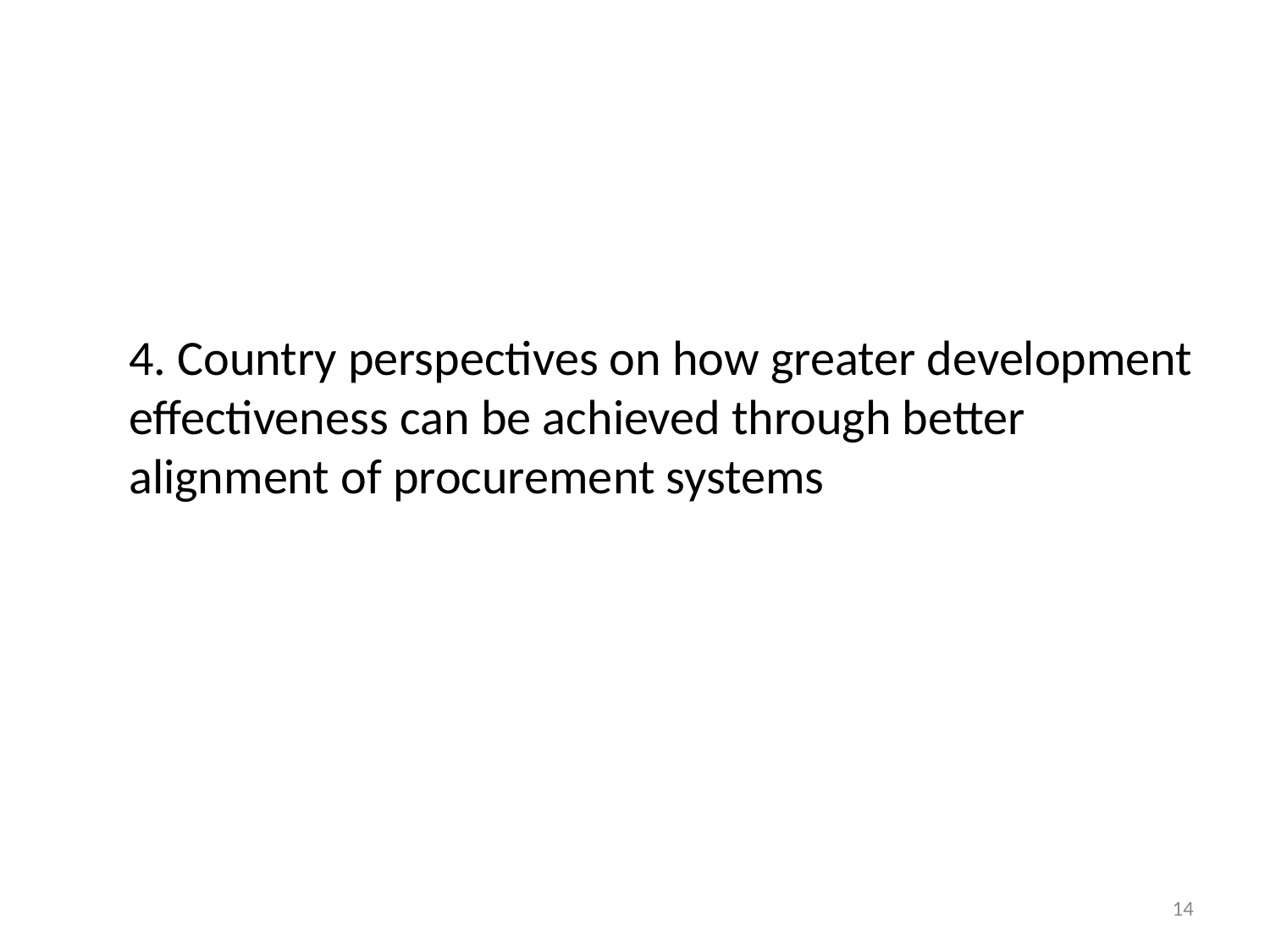

4. Country perspectives on how greater development effectiveness can be achieved through better alignment of procurement systems
14